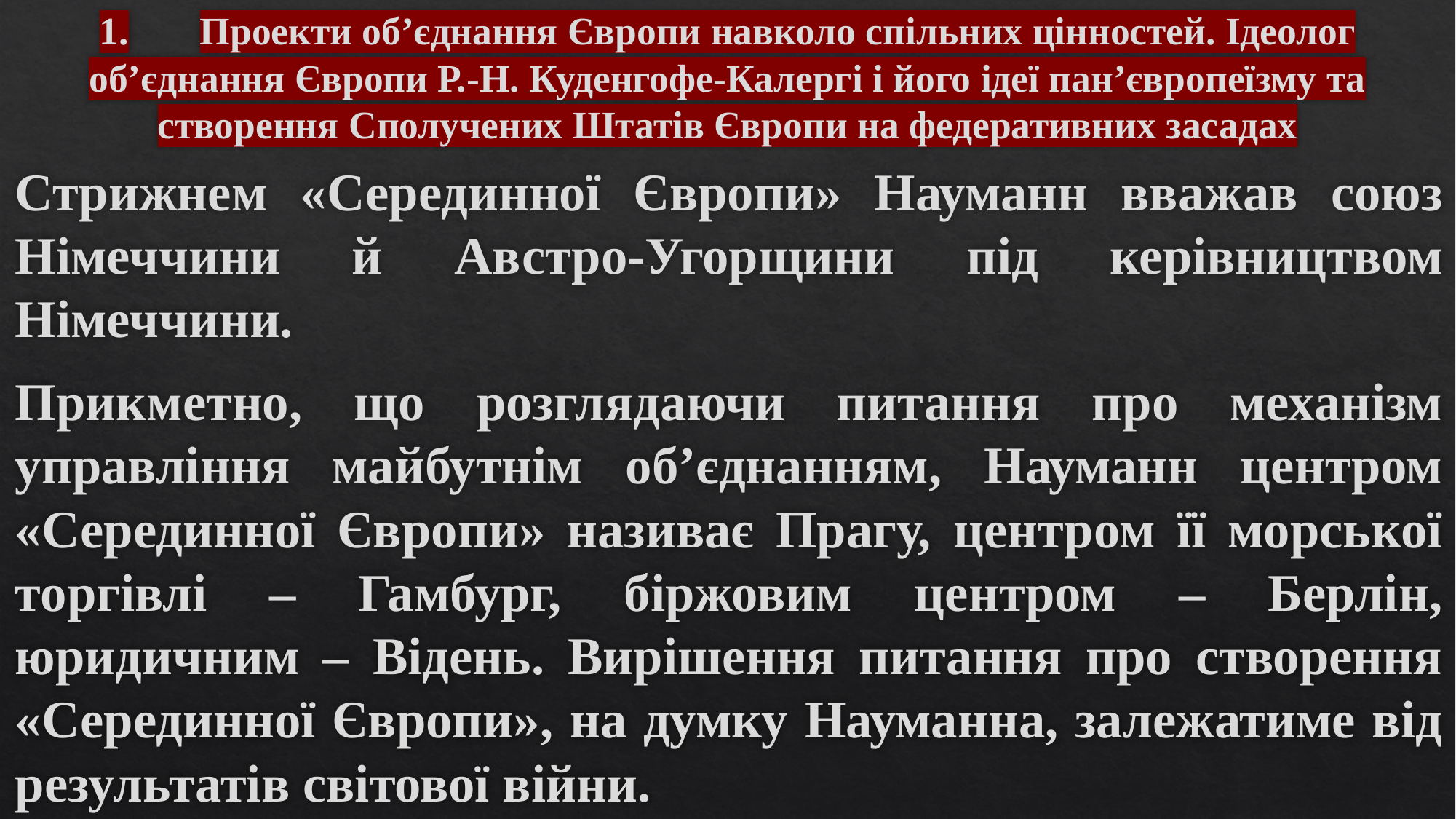

# 1.	Проекти об’єднання Європи навколо спільних цінностей. Ідеолог об’єднання Європи Р.-Н. Куденгофе-Калергі і його ідеї пан’європеїзму та створення Сполучених Штатів Європи на федеративних засадах
Стрижнем «Серединної Європи» Науманн вважав союз Німеччини й Австро-Угорщини під керівництвом Німеччини.
Прикметно, що розглядаючи питання про механізм управління майбутнім об’єднанням, Науманн центром «Серединної Європи» називає Прагу, центром її морської торгівлі – Гамбург, біржовим центром – Берлін, юридичним – Відень. Вирішення питання про створення «Серединної Європи», на думку Науманна, залежатиме від результатів світової війни.